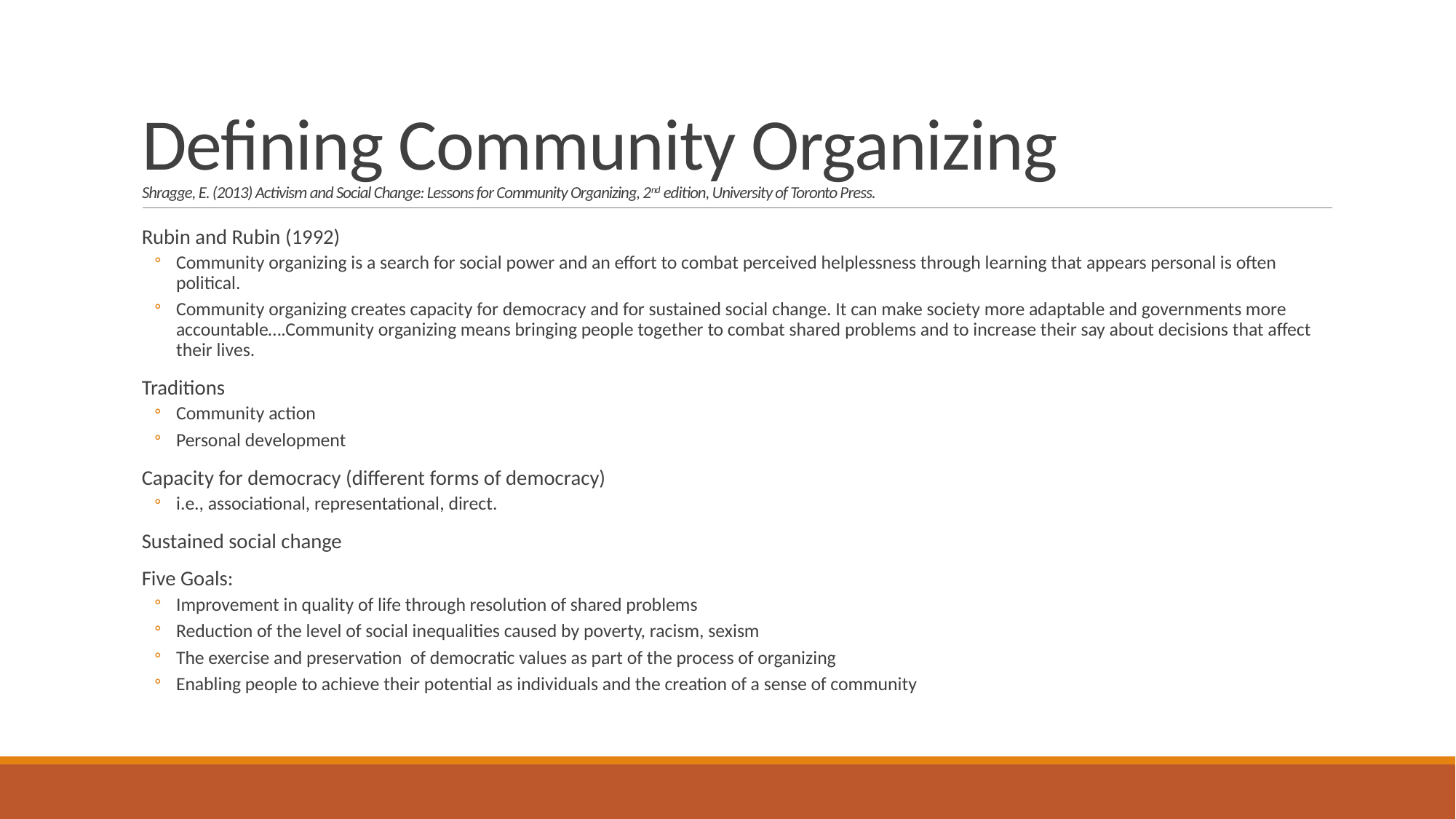

# Defining Community Organizing Shragge, E. (2013) Activism and Social Change: Lessons for Community Organizing, 2nd edition, University of Toronto Press.
Rubin and Rubin (1992)
Community organizing is a search for social power and an effort to combat perceived helplessness through learning that appears personal is often political.
Community organizing creates capacity for democracy and for sustained social change. It can make society more adaptable and governments more accountable….Community organizing means bringing people together to combat shared problems and to increase their say about decisions that affect their lives.
Traditions
Community action
Personal development
Capacity for democracy (different forms of democracy)
i.e., associational, representational, direct.
Sustained social change
Five Goals:
Improvement in quality of life through resolution of shared problems
Reduction of the level of social inequalities caused by poverty, racism, sexism
The exercise and preservation  of democratic values as part of the process of organizing
Enabling people to achieve their potential as individuals and the creation of a sense of community